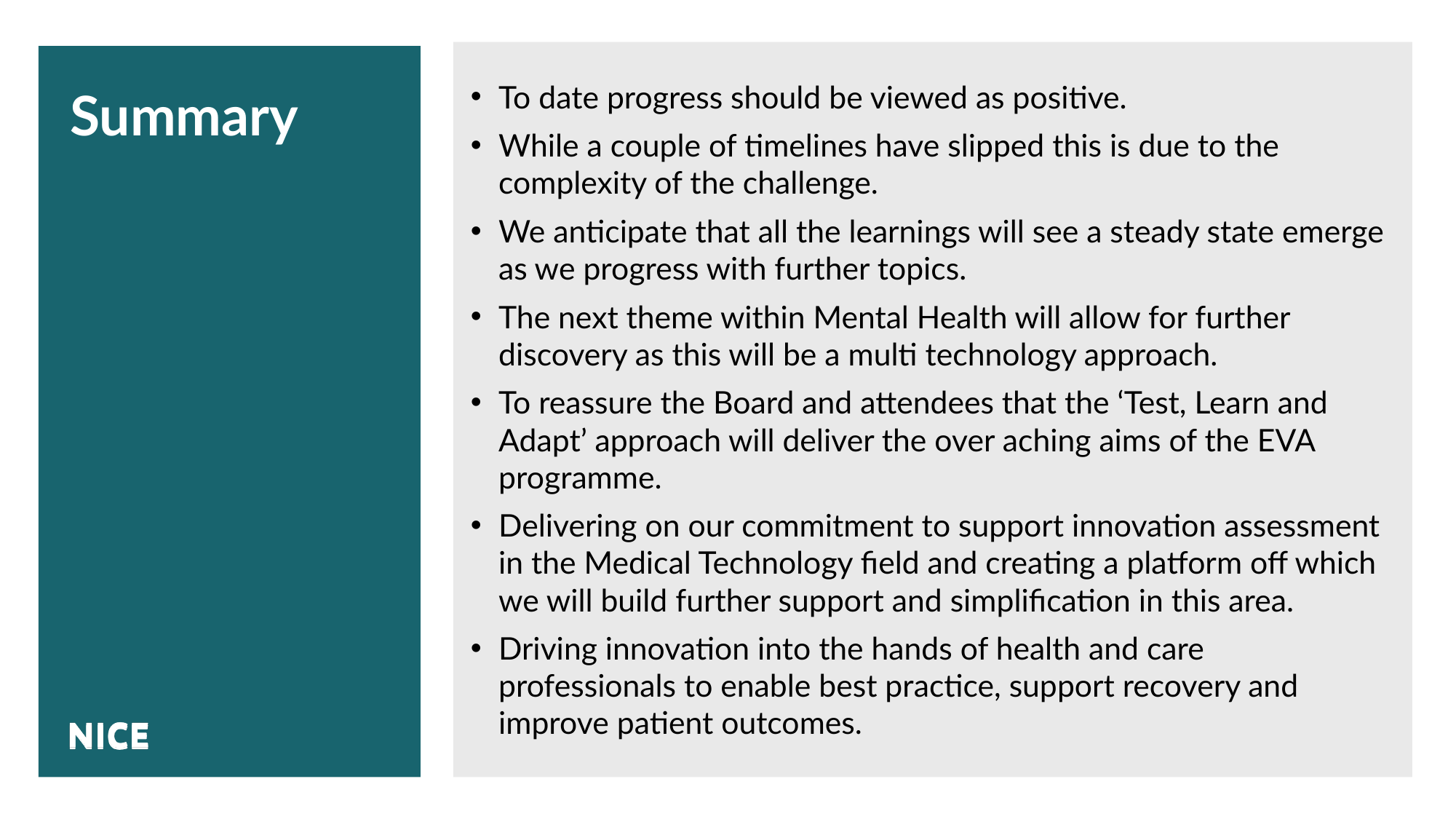

To date progress should be viewed as positive.
While a couple of timelines have slipped this is due to the complexity of the challenge.
We anticipate that all the learnings will see a steady state emerge as we progress with further topics.
The next theme within Mental Health will allow for further discovery as this will be a multi technology approach.
To reassure the Board and attendees that the ‘Test, Learn and Adapt’ approach will deliver the over aching aims of the EVA programme.
Delivering on our commitment to support innovation assessment in the Medical Technology field and creating a platform off which we will build further support and simplification in this area.
Driving innovation into the hands of health and care professionals to enable best practice, support recovery and improve patient outcomes.

# Summary